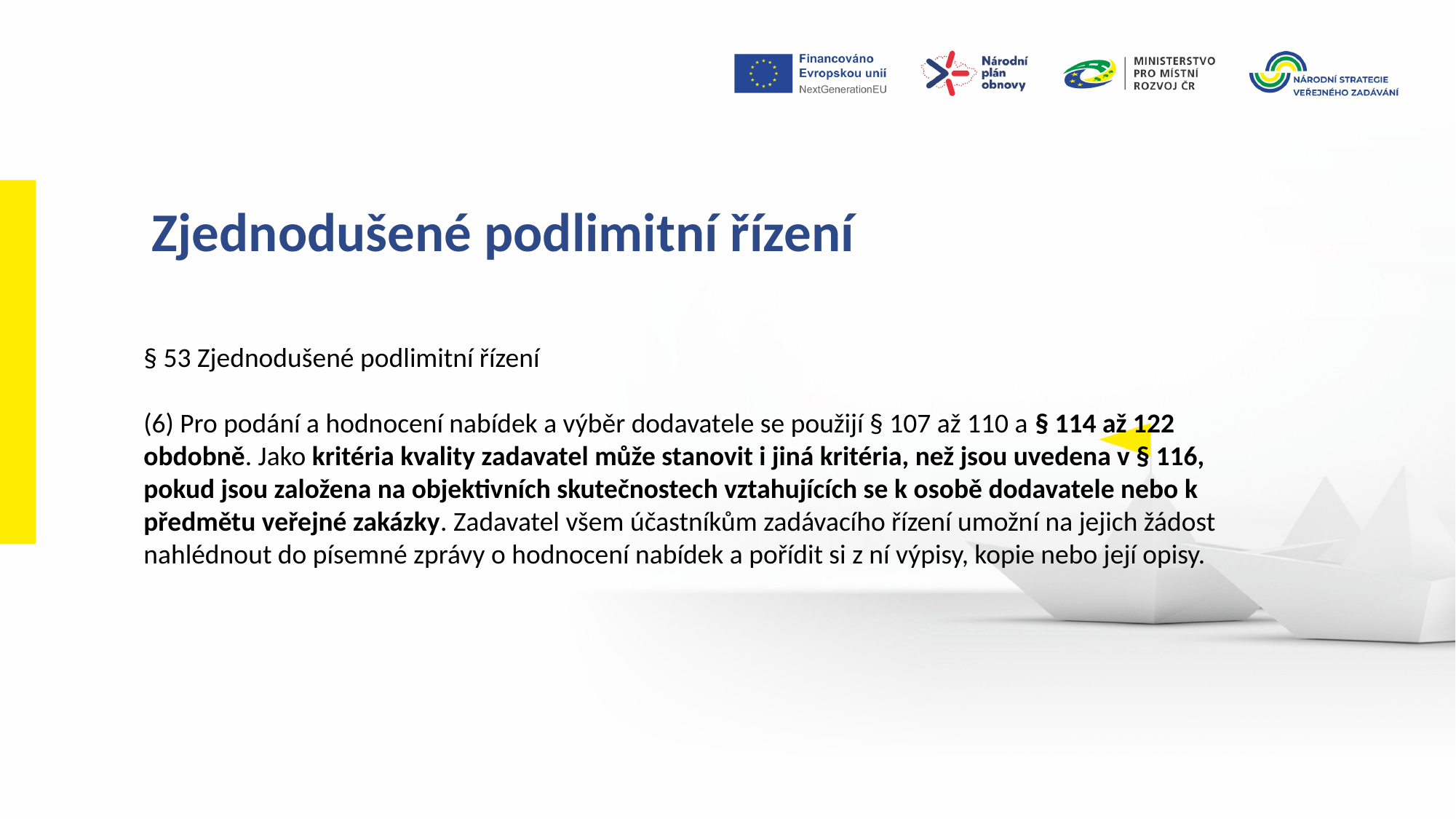

Zjednodušené podlimitní řízení
§ 53 Zjednodušené podlimitní řízení

(6) Pro podání a hodnocení nabídek a výběr dodavatele se použijí § 107 až 110 a § 114 až 122 obdobně. Jako kritéria kvality zadavatel může stanovit i jiná kritéria, než jsou uvedena v § 116, pokud jsou založena na objektivních skutečnostech vztahujících se k osobě dodavatele nebo k předmětu veřejné zakázky. Zadavatel všem účastníkům zadávacího řízení umožní na jejich žádost nahlédnout do písemné zprávy o hodnocení nabídek a pořídit si z ní výpisy, kopie nebo její opisy.